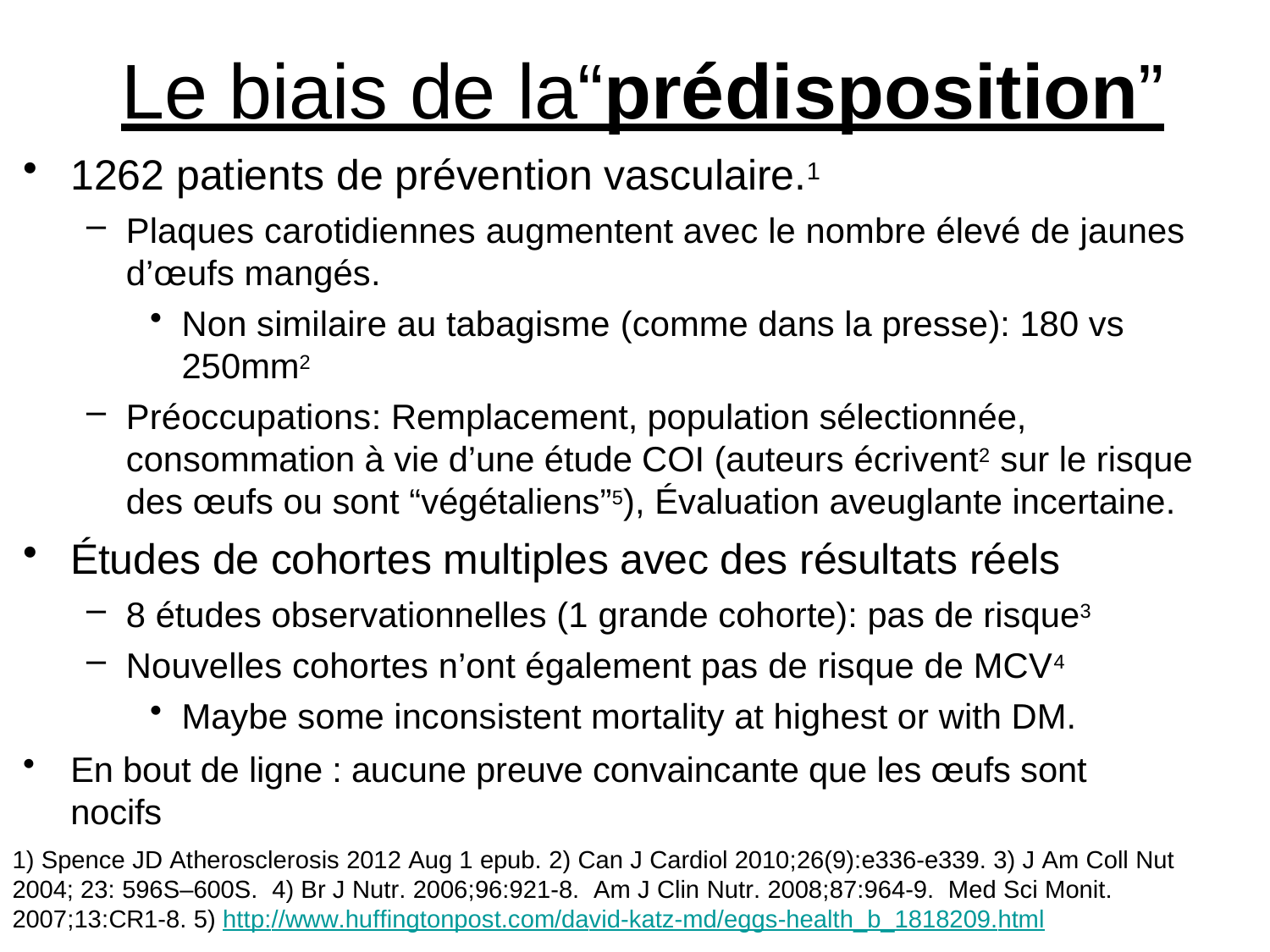

# Le biais de la“prédisposition”
1262 patients de prévention vasculaire.1
Plaques carotidiennes augmentent avec le nombre élevé de jaunes d’œufs mangés.
Non similaire au tabagisme (comme dans la presse): 180 vs 250mm2
Préoccupations: Remplacement, population sélectionnée, consommation à vie d’une étude COI (auteurs écrivent2 sur le risque des œufs ou sont “végétaliens”5), Évaluation aveuglante incertaine.
Études de cohortes multiples avec des résultats réels
8 études observationnelles (1 grande cohorte): pas de risque3
Nouvelles cohortes n’ont également pas de risque de MCV4
Maybe some inconsistent mortality at highest or with DM.
En bout de ligne : aucune preuve convaincante que les œufs sont nocifs
1) Spence JD Atherosclerosis 2012 Aug 1 epub. 2) Can J Cardiol 2010;26(9):e336-e339. 3) J Am Coll Nut 2004; 23: 596S–600S.  4) Br J Nutr. 2006;96:921-8.  Am J Clin Nutr. 2008;87:964-9.  Med Sci Monit. 2007;13:CR1-8. 5) http://www.huffingtonpost.com/david-katz-md/eggs-health_b_1818209.html